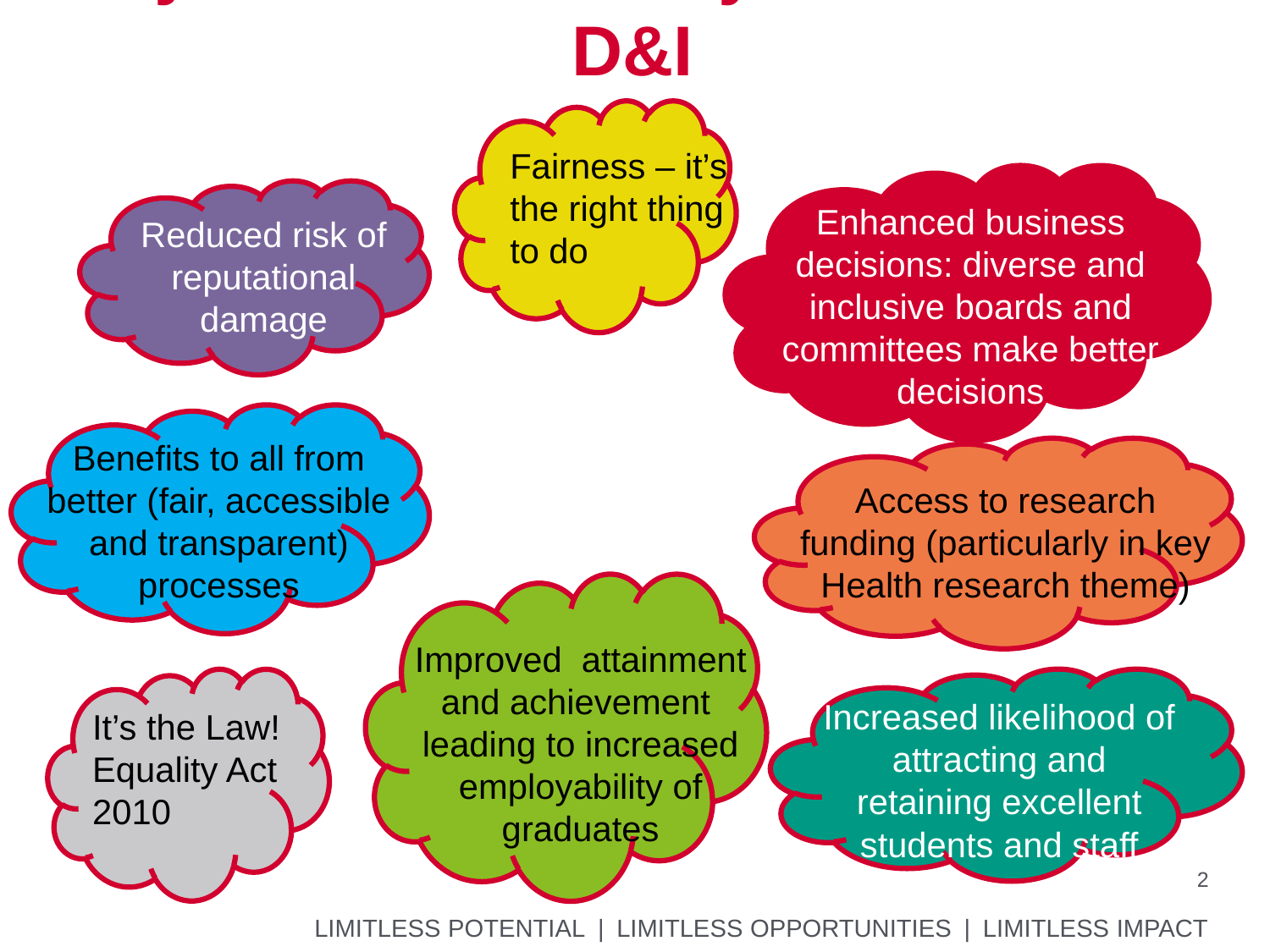

# Why is the University committed to D&I

Fairness – it’s the right thing to do

Enhanced business decisions: diverse and inclusive boards and committees make better decisions
Reduced risk of reputational damage

Benefits to all from better (fair, accessible and transparent) processes

Access to research funding (particularly in key Health research theme)

Improved  attainment and achievement  leading to increased employability of graduates

Increased likelihood of attracting and retaining excellent students and staff
It’s the Law!
Equality Act
2010
2